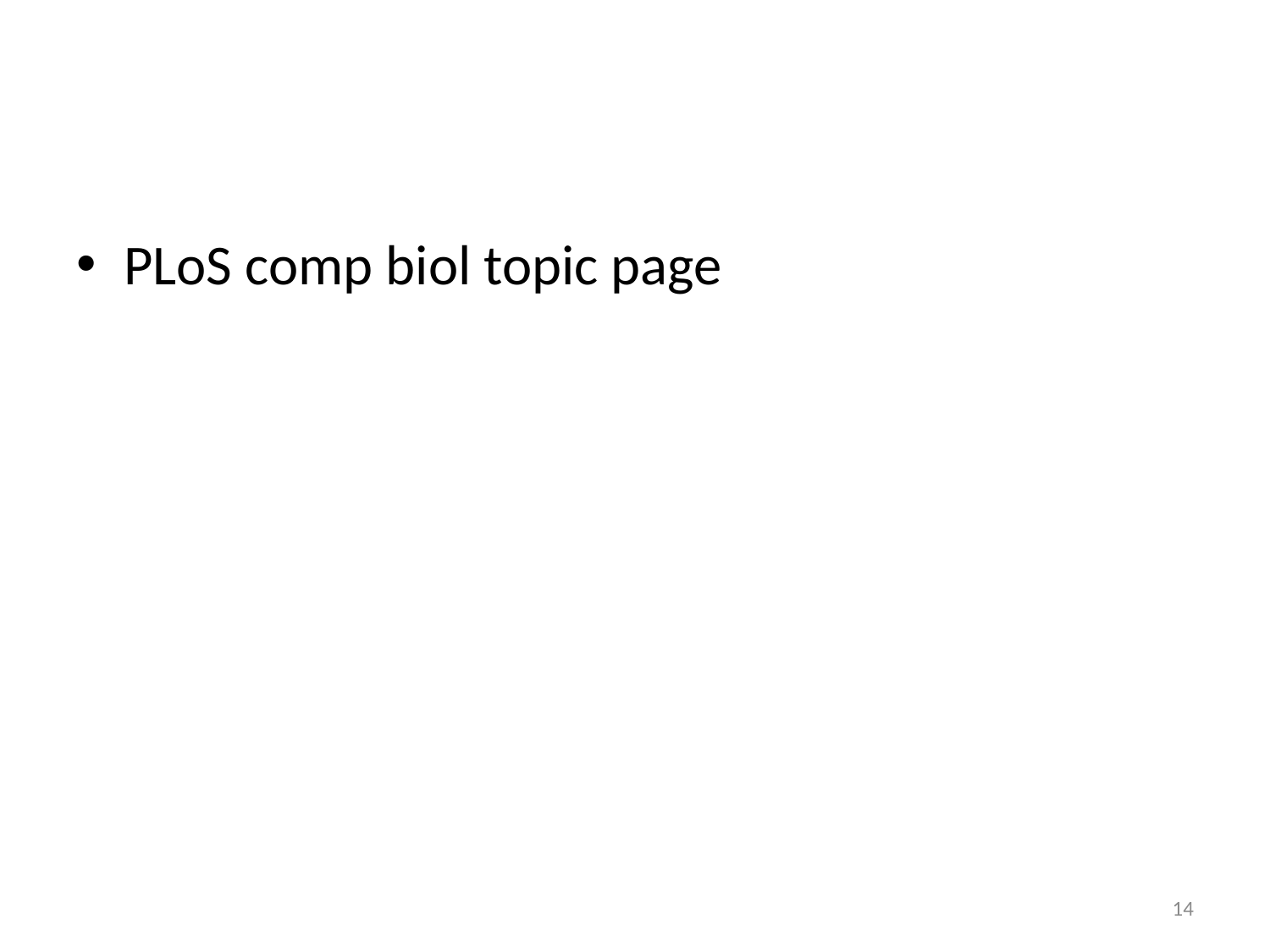

#
PLoS comp biol topic page
14